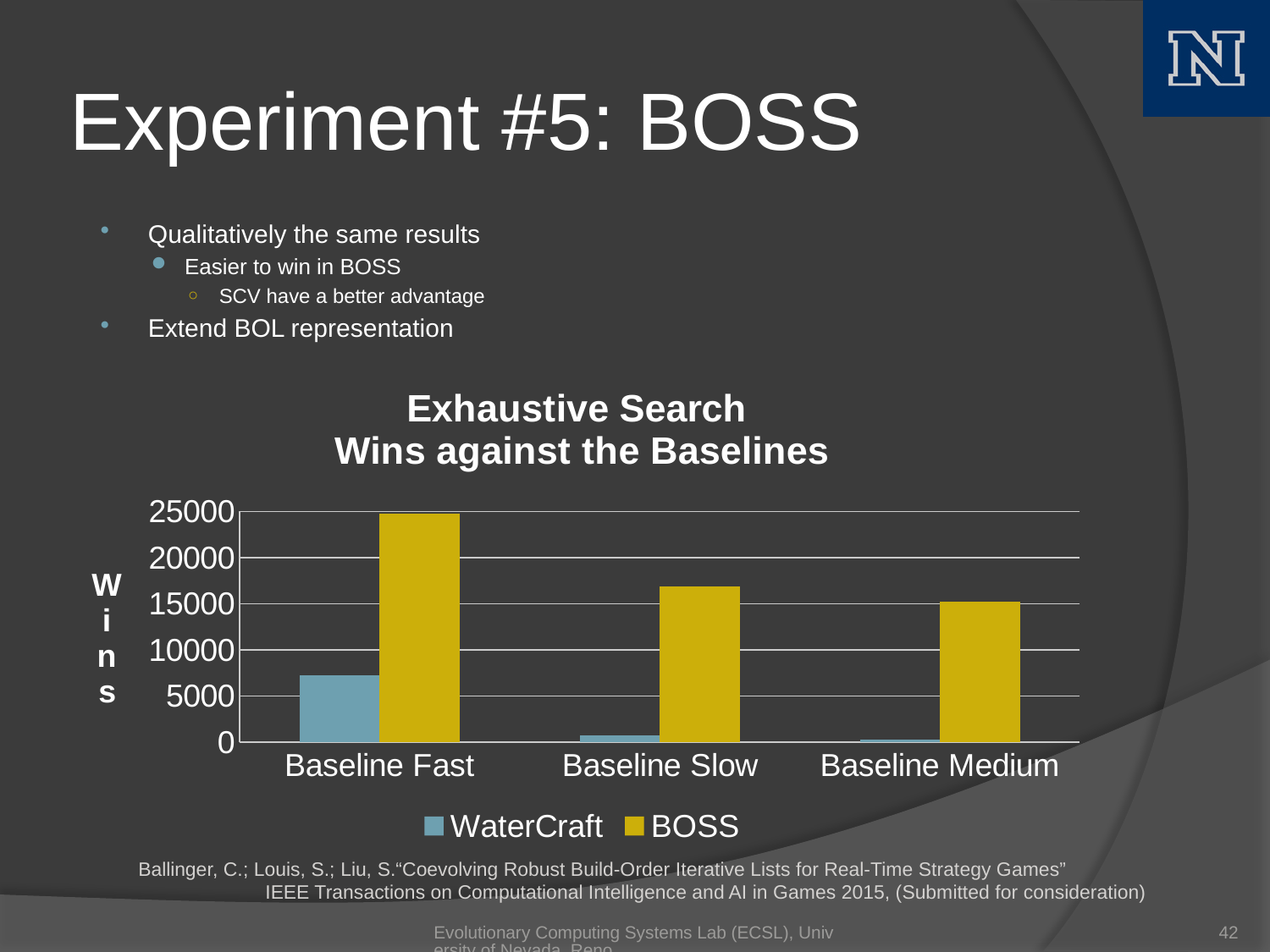

# Experiment #5: BOSS
Qualitatively the same results
Easier to win in BOSS
SCV have a better advantage
Extend BOL representation

### Chart: Exhaustive Search Wins against the Baselines

| Category | WaterCraft | BOSS |
|---|---|---|
| Baseline Fast | 7239.0 | 24730.0 |
| Baseline Slow | 749.0 | 16882.0 |
| Baseline Medium | 300.0 | 15220.0 |
Ballinger, C.; Louis, S.; Liu, S.“Coevolving Robust Build-Order Iterative Lists for Real-Time Strategy Games”
	IEEE Transactions on Computational Intelligence and AI in Games 2015, (Submitted for consideration)
Evolutionary Computing Systems Lab (ECSL), University of Nevada, Reno
42